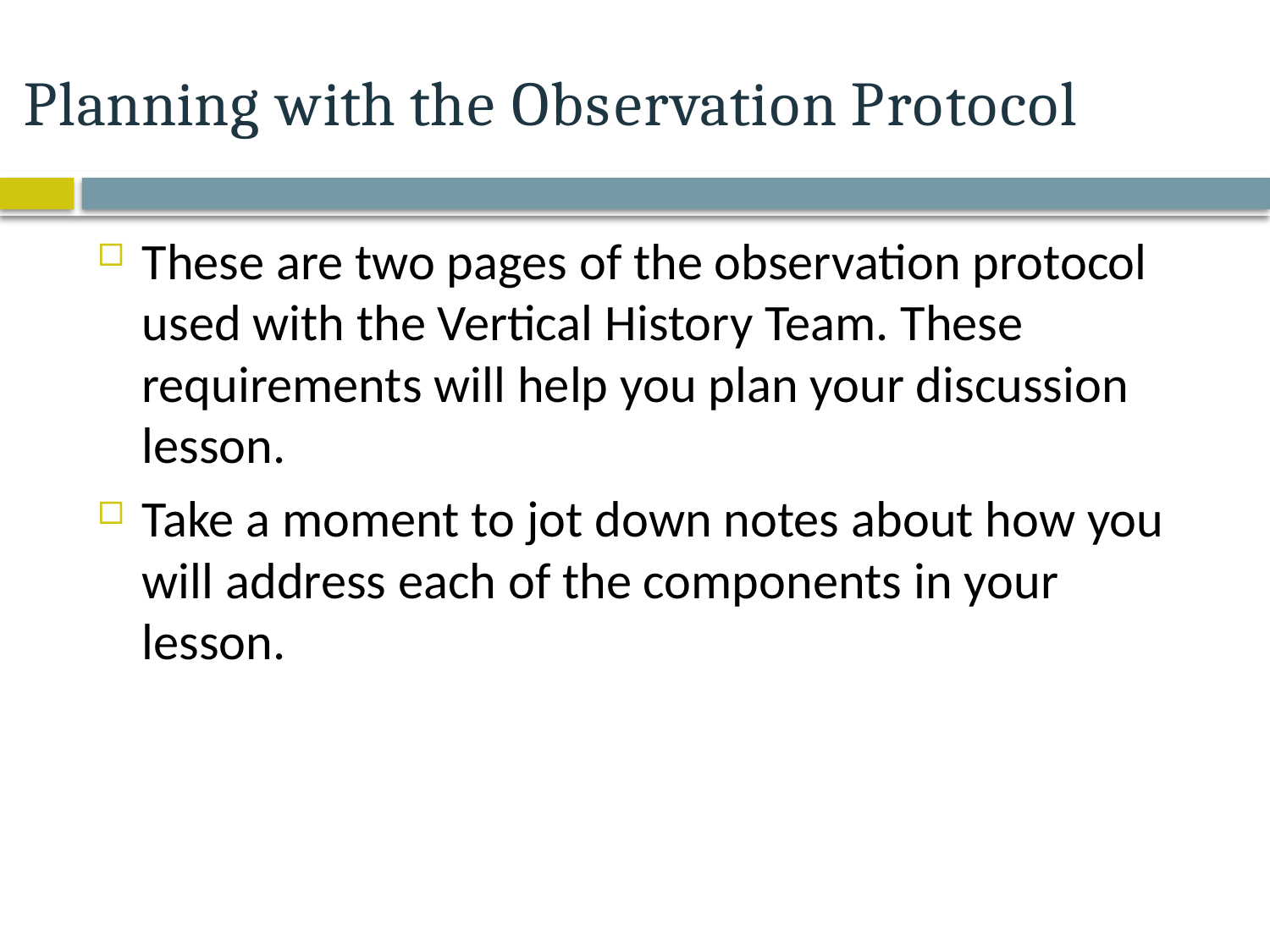

# Planning with the Observation Protocol
These are two pages of the observation protocol used with the Vertical History Team. These requirements will help you plan your discussion lesson.
Take a moment to jot down notes about how you will address each of the components in your lesson.